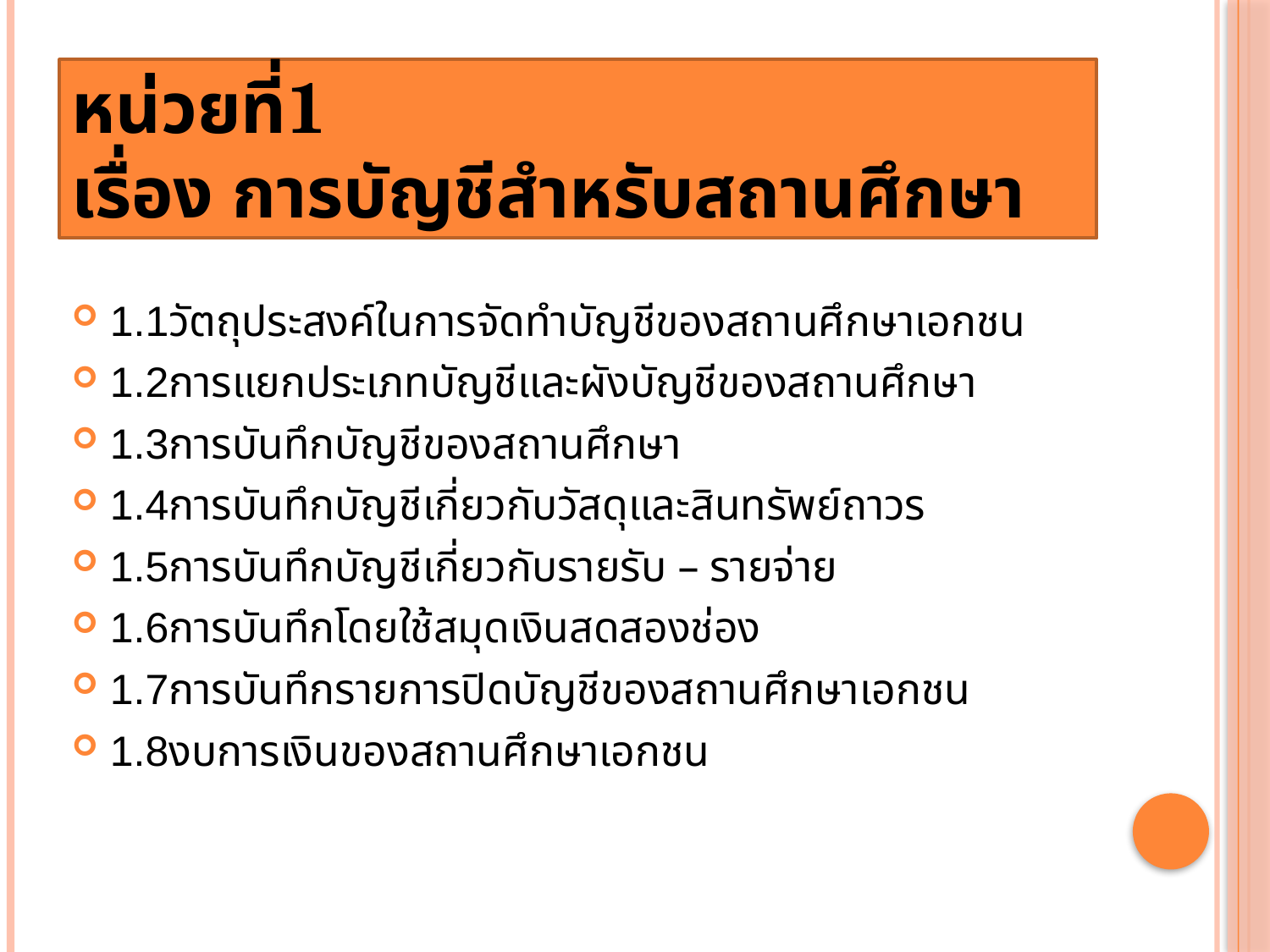

# หน่วยที่1 เรื่อง การบัญชีสำหรับสถานศึกษา
1.1วัตถุประสงค์ในการจัดทำบัญชีของสถานศึกษาเอกชน
1.2การแยกประเภทบัญชีและผังบัญชีของสถานศึกษา
1.3การบันทึกบัญชีของสถานศึกษา
1.4การบันทึกบัญชีเกี่ยวกับวัสดุและสินทรัพย์ถาวร
1.5การบันทึกบัญชีเกี่ยวกับรายรับ – รายจ่าย
1.6การบันทึกโดยใช้สมุดเงินสดสองช่อง
1.7การบันทึกรายการปิดบัญชีของสถานศึกษาเอกชน
1.8งบการเงินของสถานศึกษาเอกชน